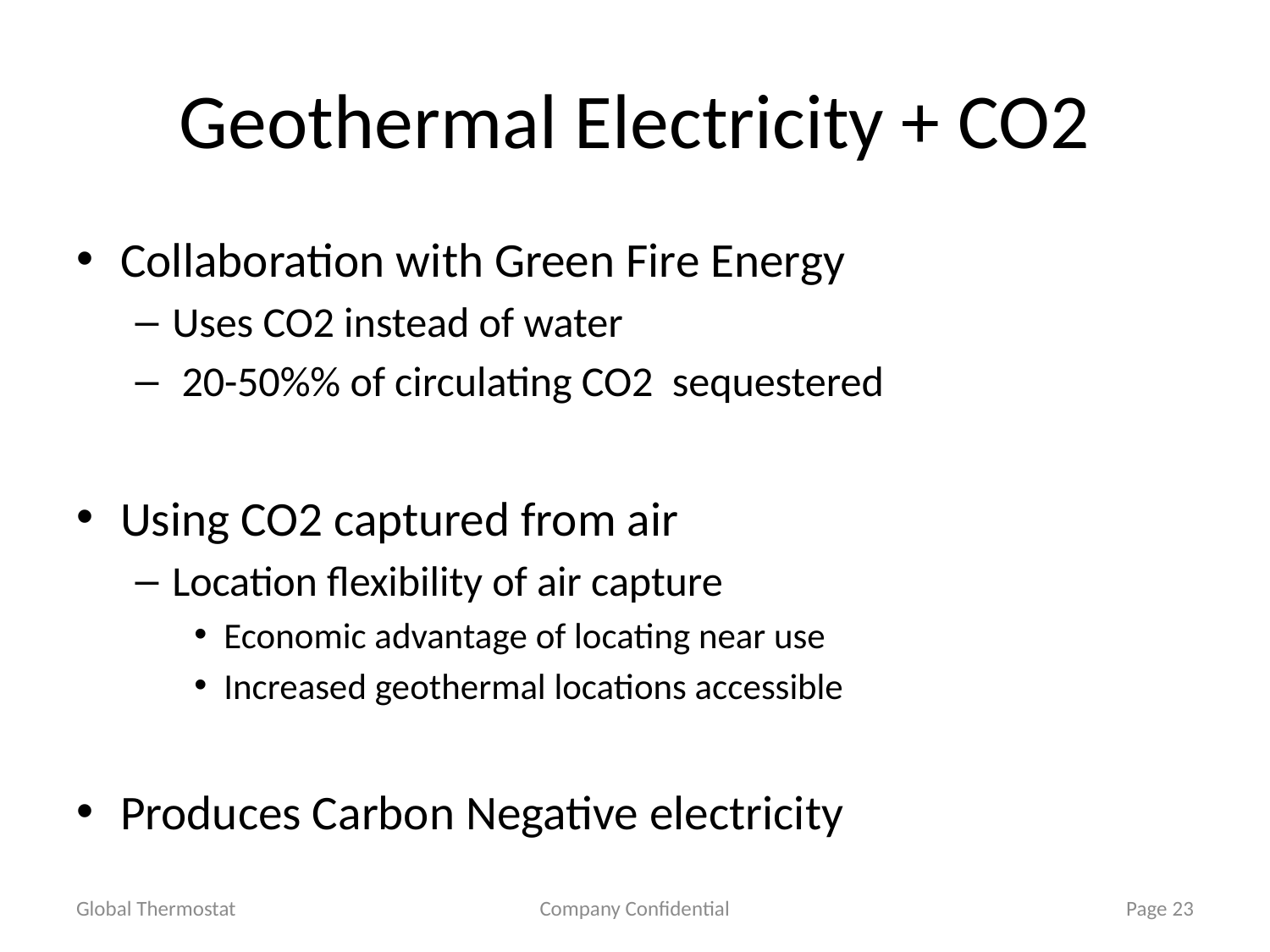

# Geothermal Electricity + CO2
Collaboration with Green Fire Energy
Uses CO2 instead of water
 20-50%% of circulating CO2  sequestered

Using CO2 captured from air
Location flexibility of air capture
Economic advantage of locating near use
Increased geothermal locations accessible

Produces Carbon Negative electricity

Global Thermostat
Company Confidential
Page 23